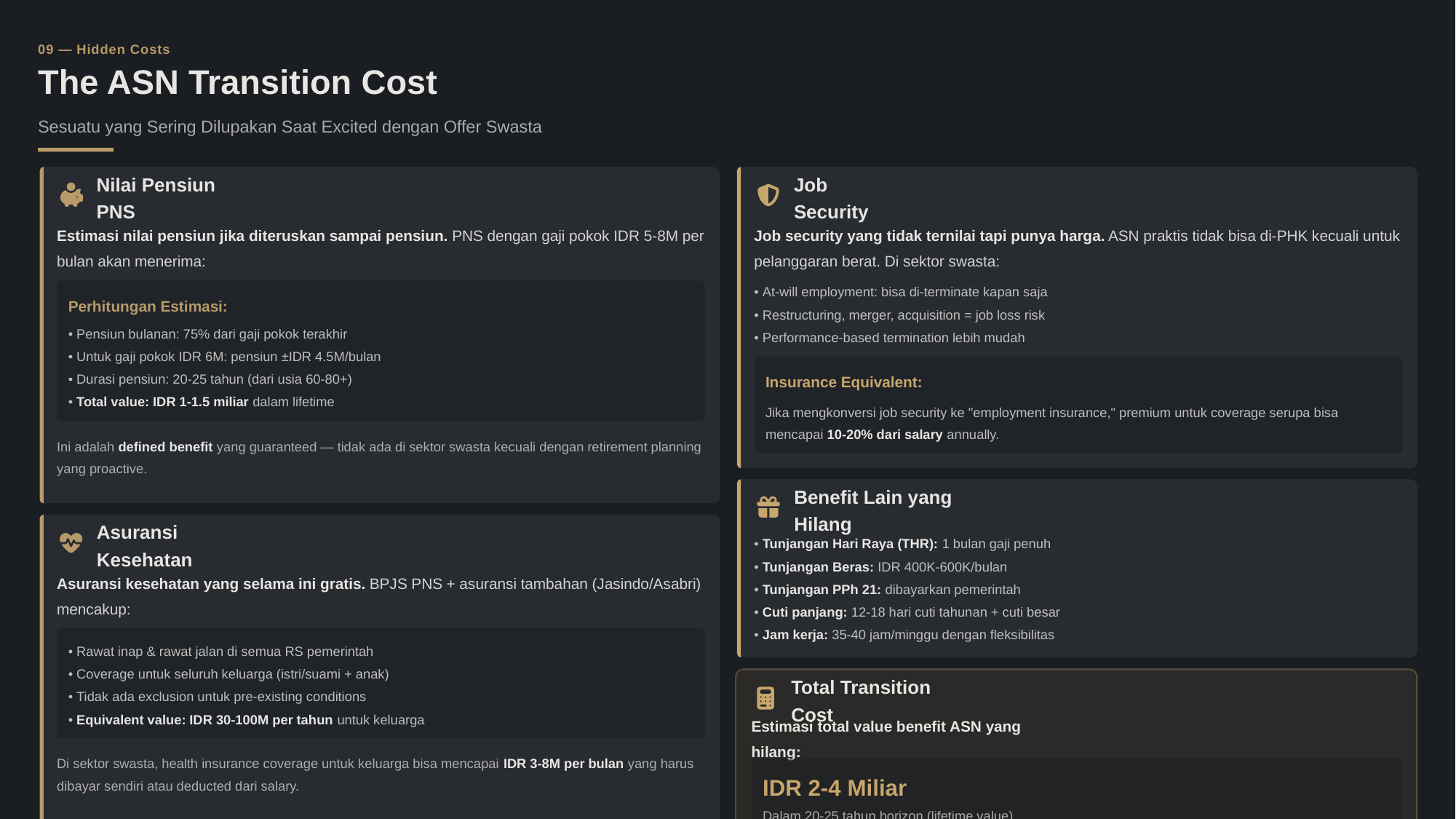

09 — Hidden Costs
The ASN Transition Cost
Sesuatu yang Sering Dilupakan Saat Excited dengan Offer Swasta

Nilai Pensiun PNS
Job Security

Estimasi nilai pensiun jika diteruskan sampai pensiun. PNS dengan gaji pokok IDR 5-8M per bulan akan menerima:
Job security yang tidak ternilai tapi punya harga. ASN praktis tidak bisa di-PHK kecuali untuk pelanggaran berat. Di sektor swasta:

• At-will employment: bisa di-terminate kapan saja
Perhitungan Estimasi:
• Restructuring, merger, acquisition = job loss risk
• Pensiun bulanan: 75% dari gaji pokok terakhir
• Performance-based termination lebih mudah
• Untuk gaji pokok IDR 6M: pensiun ±IDR 4.5M/bulan

• Durasi pensiun: 20-25 tahun (dari usia 60-80+)
Insurance Equivalent:
• Total value: IDR 1-1.5 miliar dalam lifetime
Jika mengkonversi job security ke "employment insurance," premium untuk coverage serupa bisa mencapai 10-20% dari salary annually.
Ini adalah defined benefit yang guaranteed — tidak ada di sektor swasta kecuali dengan retirement planning yang proactive.

Benefit Lain yang Hilang

Asuransi Kesehatan

• Tunjangan Hari Raya (THR): 1 bulan gaji penuh
• Tunjangan Beras: IDR 400K-600K/bulan
Asuransi kesehatan yang selama ini gratis. BPJS PNS + asuransi tambahan (Jasindo/Asabri) mencakup:
• Tunjangan PPh 21: dibayarkan pemerintah
• Cuti panjang: 12-18 hari cuti tahunan + cuti besar
• Jam kerja: 35-40 jam/minggu dengan fleksibilitas

• Rawat inap & rawat jalan di semua RS pemerintah
• Coverage untuk seluruh keluarga (istri/suami + anak)

Total Transition Cost
• Tidak ada exclusion untuk pre-existing conditions

• Equivalent value: IDR 30-100M per tahun untuk keluarga
Estimasi total value benefit ASN yang hilang:
Di sektor swasta, health insurance coverage untuk keluarga bisa mencapai IDR 3-8M per bulan yang harus dibayar sendiri atau deducted dari salary.

IDR 2-4 Miliar
Dalam 20-25 tahun horizon (lifetime value)

Key Takeaway: Angka-angka ini bukan alasan untuk tidak pivot — ini adalah baseline yang realistis agar tidak under-negotiate hanya karena tergiur angka gaji yang terlihat besar tapi sebenarnya tidak jauh lebih baik dari total compensation ASN. Walk-away number harus setidaknya menutupi value benefit yang hilang dalam 3-5 tahun pertama.